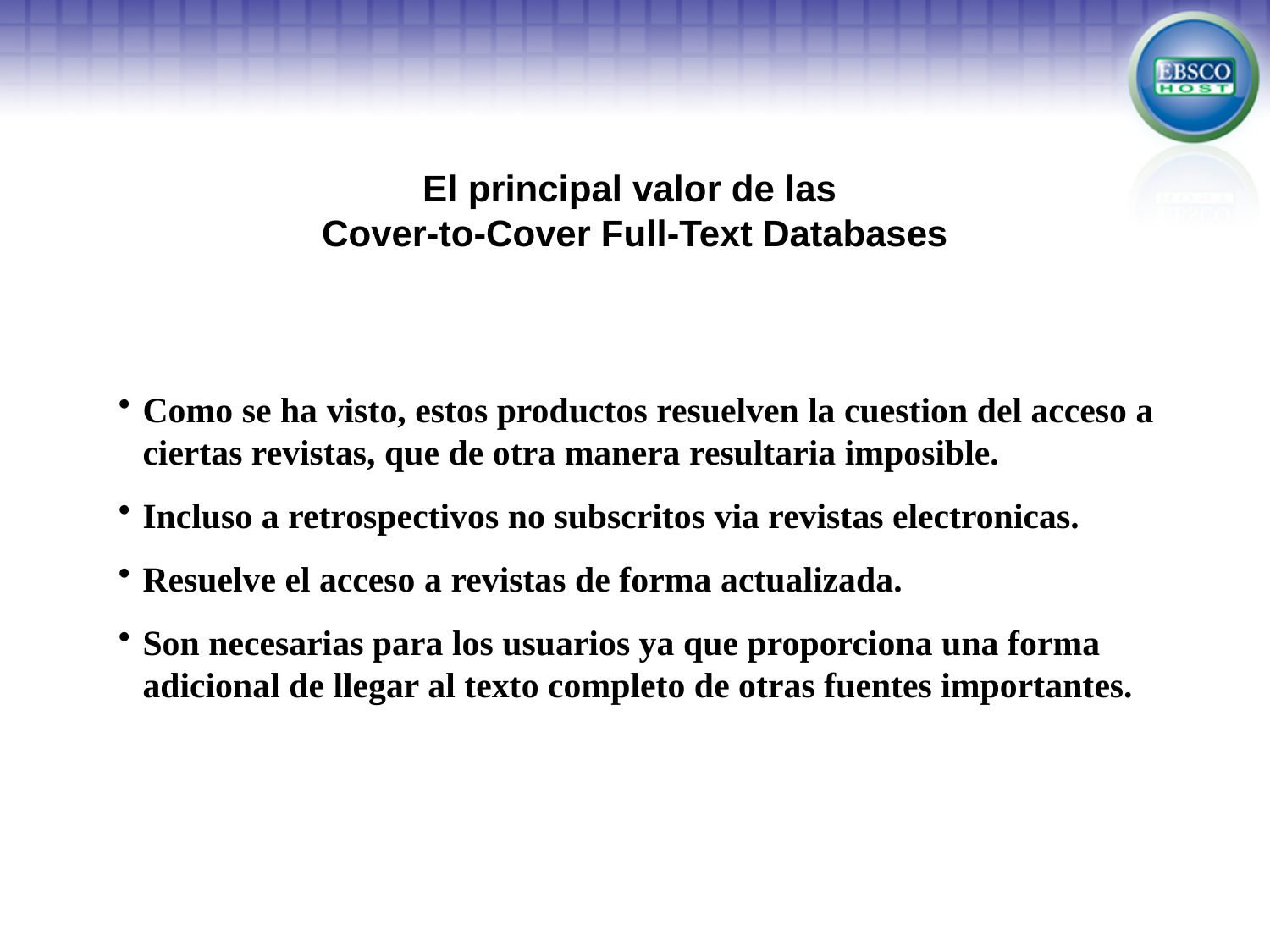

# El principal valor de las Cover-to-Cover Full-Text Databases
Como se ha visto, estos productos resuelven la cuestion del acceso a ciertas revistas, que de otra manera resultaria imposible.
Incluso a retrospectivos no subscritos via revistas electronicas.
Resuelve el acceso a revistas de forma actualizada.
Son necesarias para los usuarios ya que proporciona una forma adicional de llegar al texto completo de otras fuentes importantes.